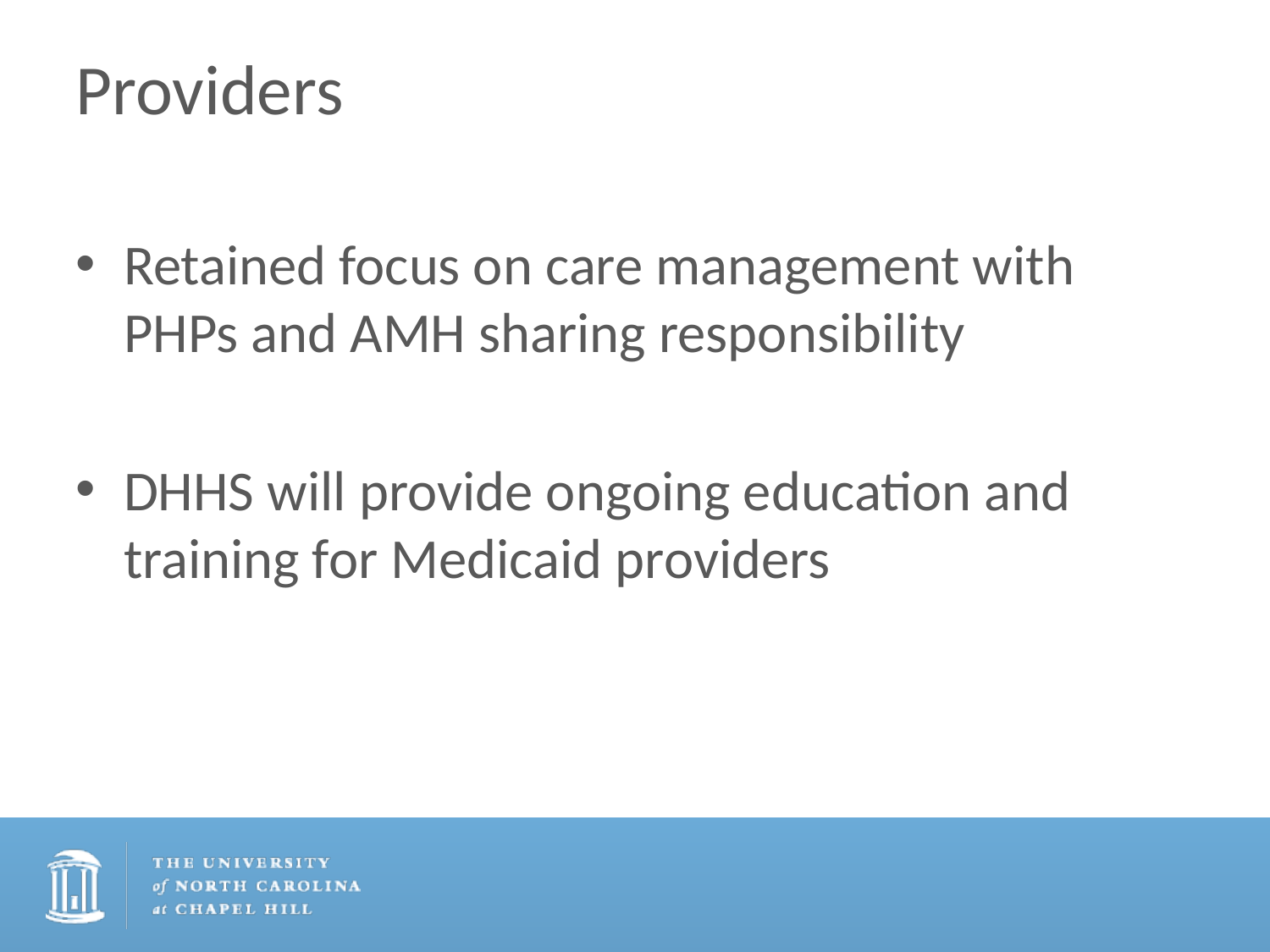

# Providers
Retained focus on care management with PHPs and AMH sharing responsibility

DHHS will provide ongoing education and training for Medicaid providers